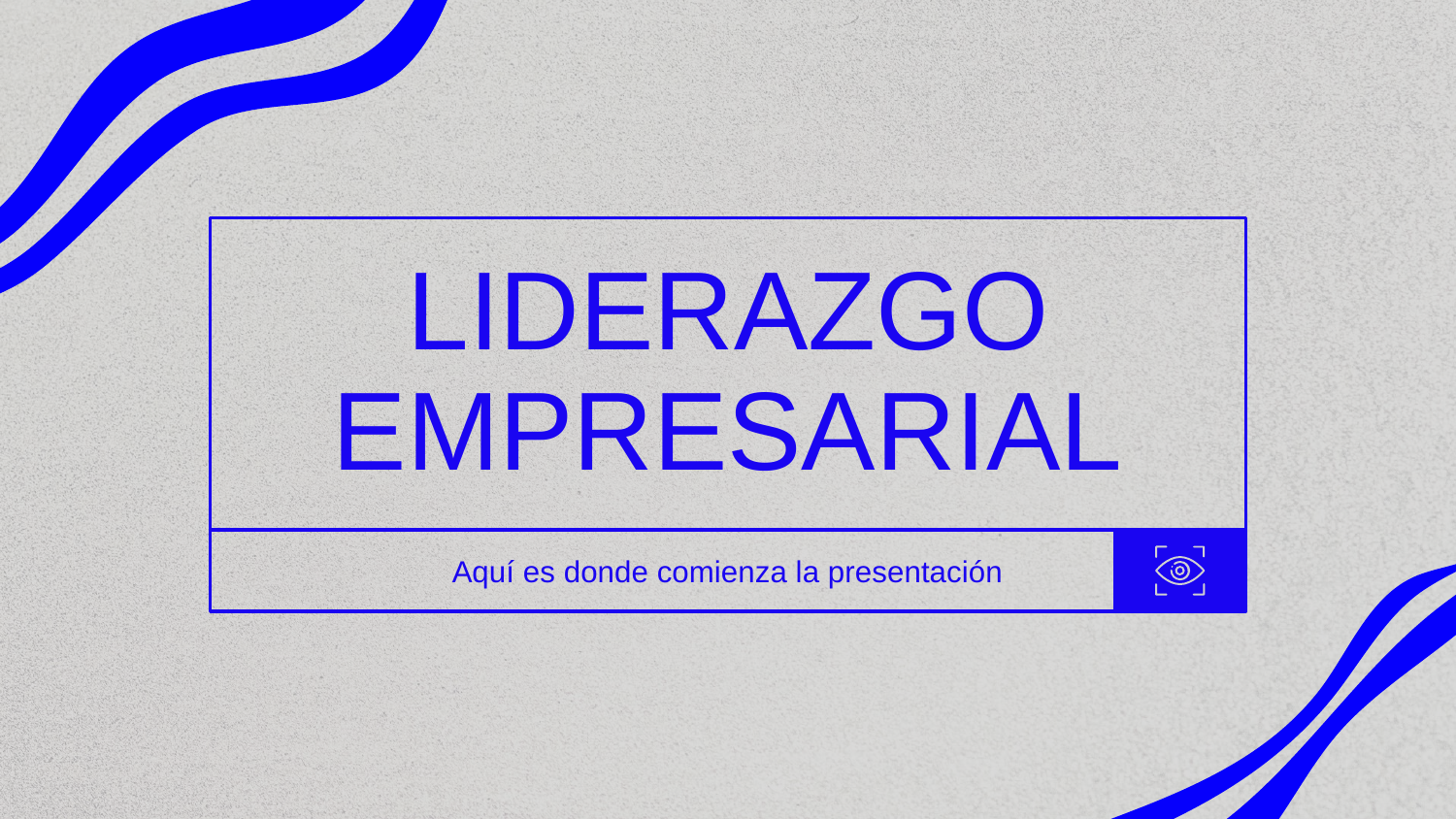

# LIDERAZGO EMPRESARIAL
Aquí es donde comienza la presentación